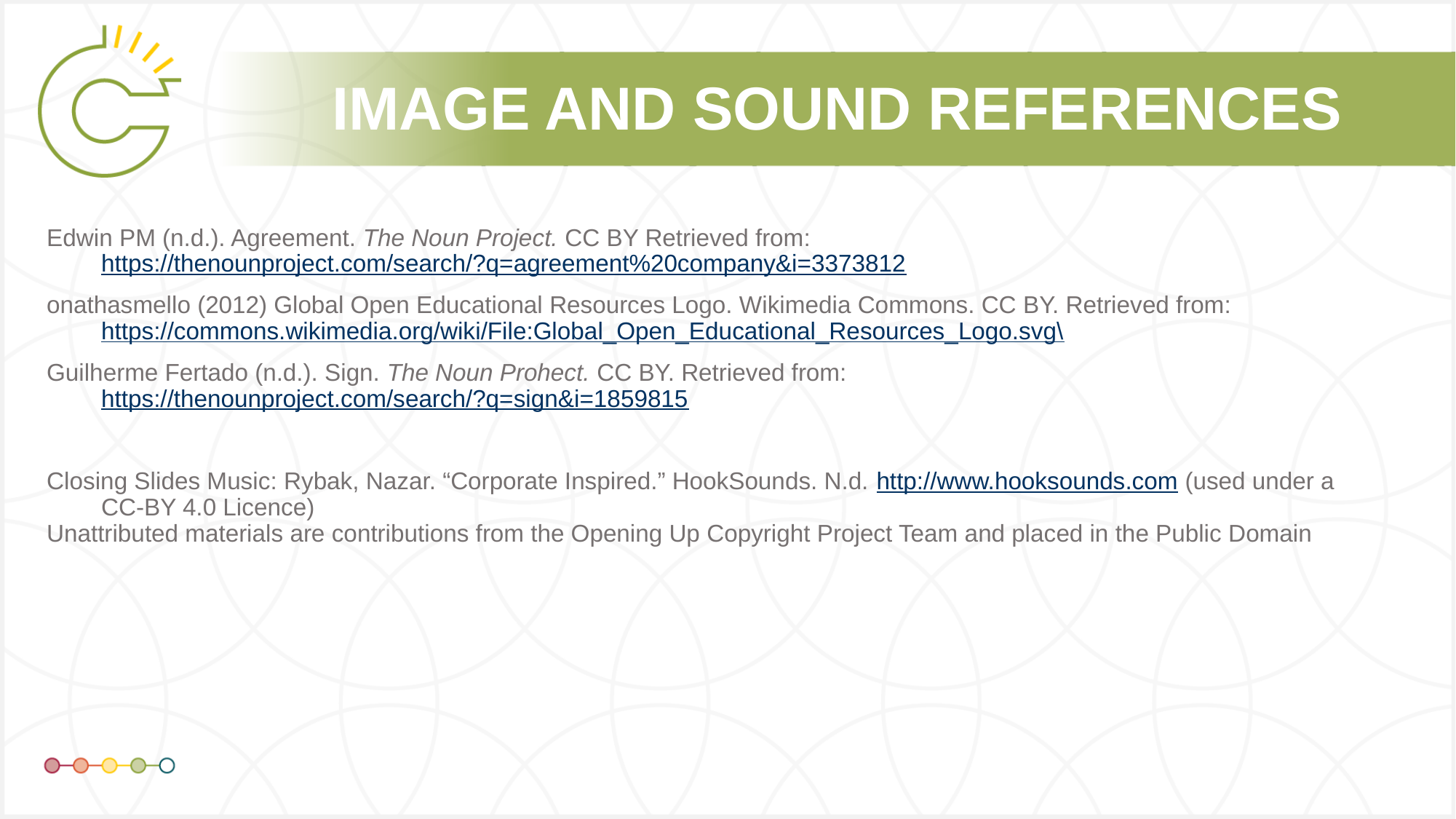

Edwin PM (n.d.). Agreement. The Noun Project. CC BY Retrieved from: https://thenounproject.com/search/?q=agreement%20company&i=3373812
onathasmello (2012) Global Open Educational Resources Logo. Wikimedia Commons. CC BY. Retrieved from: https://commons.wikimedia.org/wiki/File:Global_Open_Educational_Resources_Logo.svg\
Guilherme Fertado (n.d.). Sign. The Noun Prohect. CC BY. Retrieved from: https://thenounproject.com/search/?q=sign&i=1859815

Closing Slides Music: Rybak, Nazar. “Corporate Inspired.” HookSounds. N.d. http://www.hooksounds.com (used under a CC-BY 4.0 Licence)
Unattributed materials are contributions from the Opening Up Copyright Project Team and placed in the Public Domain